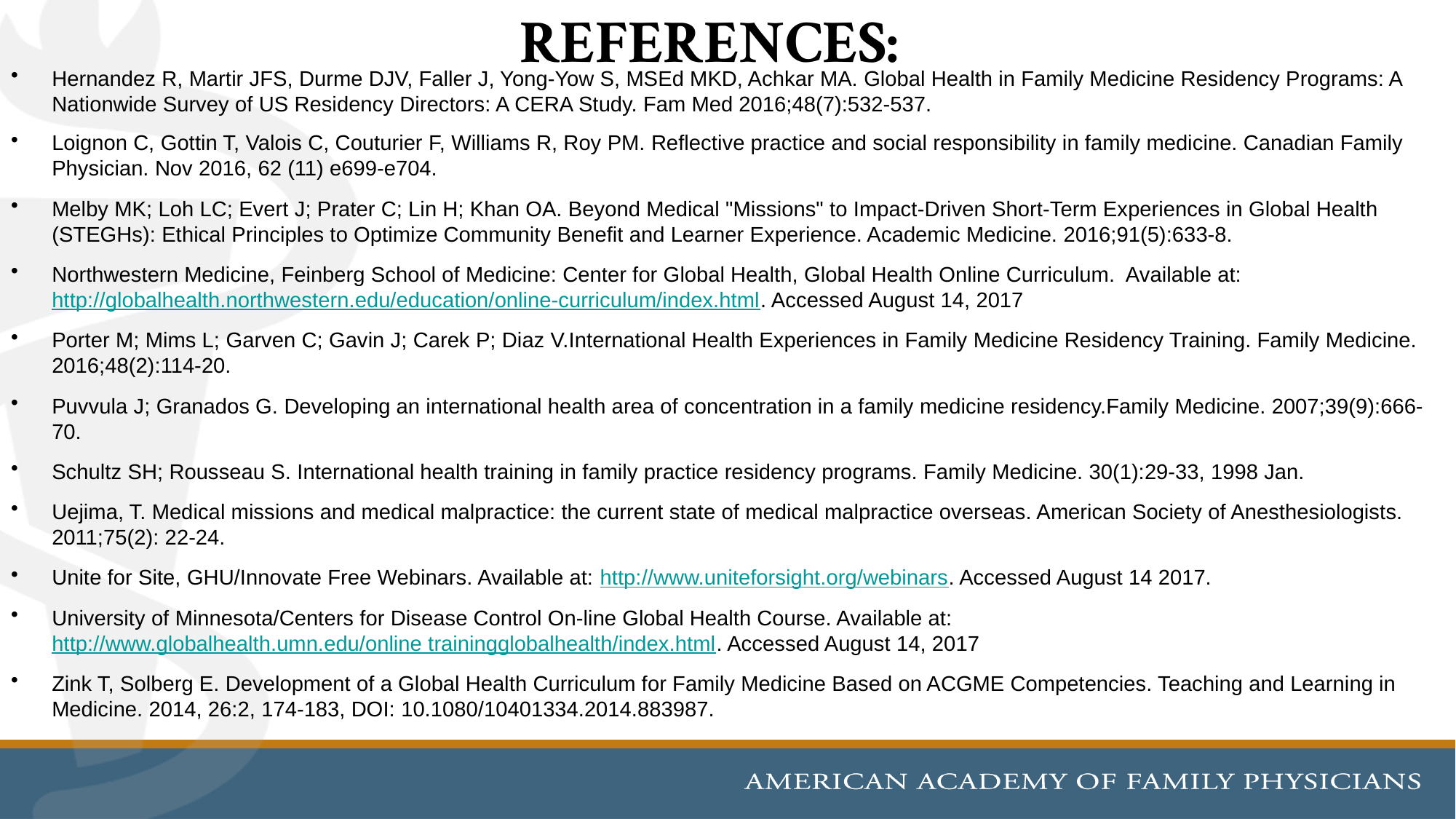

# REFERENCES:
Hernandez R, Martir JFS, Durme DJV, Faller J, Yong-Yow S, MSEd MKD, Achkar MA. Global Health in Family Medicine Residency Programs: A Nationwide Survey of US Residency Directors: A CERA Study. Fam Med 2016;48(7):532-537.
Loignon C, Gottin T, Valois C, Couturier F, Williams R, Roy PM. Reflective practice and social responsibility in family medicine. Canadian Family Physician. Nov 2016, 62 (11) e699-e704.

Melby MK; Loh LC; Evert J; Prater C; Lin H; Khan OA. Beyond Medical "Missions" to Impact-Driven Short-Term Experiences in Global Health (STEGHs): Ethical Principles to Optimize Community Benefit and Learner Experience. Academic Medicine. 2016;91(5):633-8.

Northwestern Medicine, Feinberg School of Medicine: Center for Global Health, Global Health Online Curriculum.  Available at: http://globalhealth.northwestern.edu/education/online-curriculum/index.html. Accessed August 14, 2017

Porter M; Mims L; Garven C; Gavin J; Carek P; Diaz V. International Health Experiences in Family Medicine Residency Training. Family Medicine. 2016;48(2):114-20.

Puvvula J; Granados G. Developing an international health area of concentration in a family medicine residency. Family Medicine. 2007;39(9):666-70.

Schultz SH; Rousseau S. International health training in family practice residency programs. Family Medicine. 30(1):29-33, 1998 Jan.

Uejima, T. Medical missions and medical malpractice: the current state of medical malpractice overseas. American Society of Anesthesiologists. 2011;75(2): 22-24.

Unite for Site, GHU/Innovate Free Webinars. Available at: http://www.uniteforsight.org/webinars. Accessed August 14 2017.

University of Minnesota/Centers for Disease Control On-line Global Health Course. Available at: http://www.globalhealth.umn.edu/online trainingglobalhealth/index.html. Accessed August 14, 2017

Zink T, Solberg E. Development of a Global Health Curriculum for Family Medicine Based on ACGME Competencies. Teaching and Learning in Medicine. 2014, 26:2, 174-183, DOI: 10.1080/10401334.2014.883987.